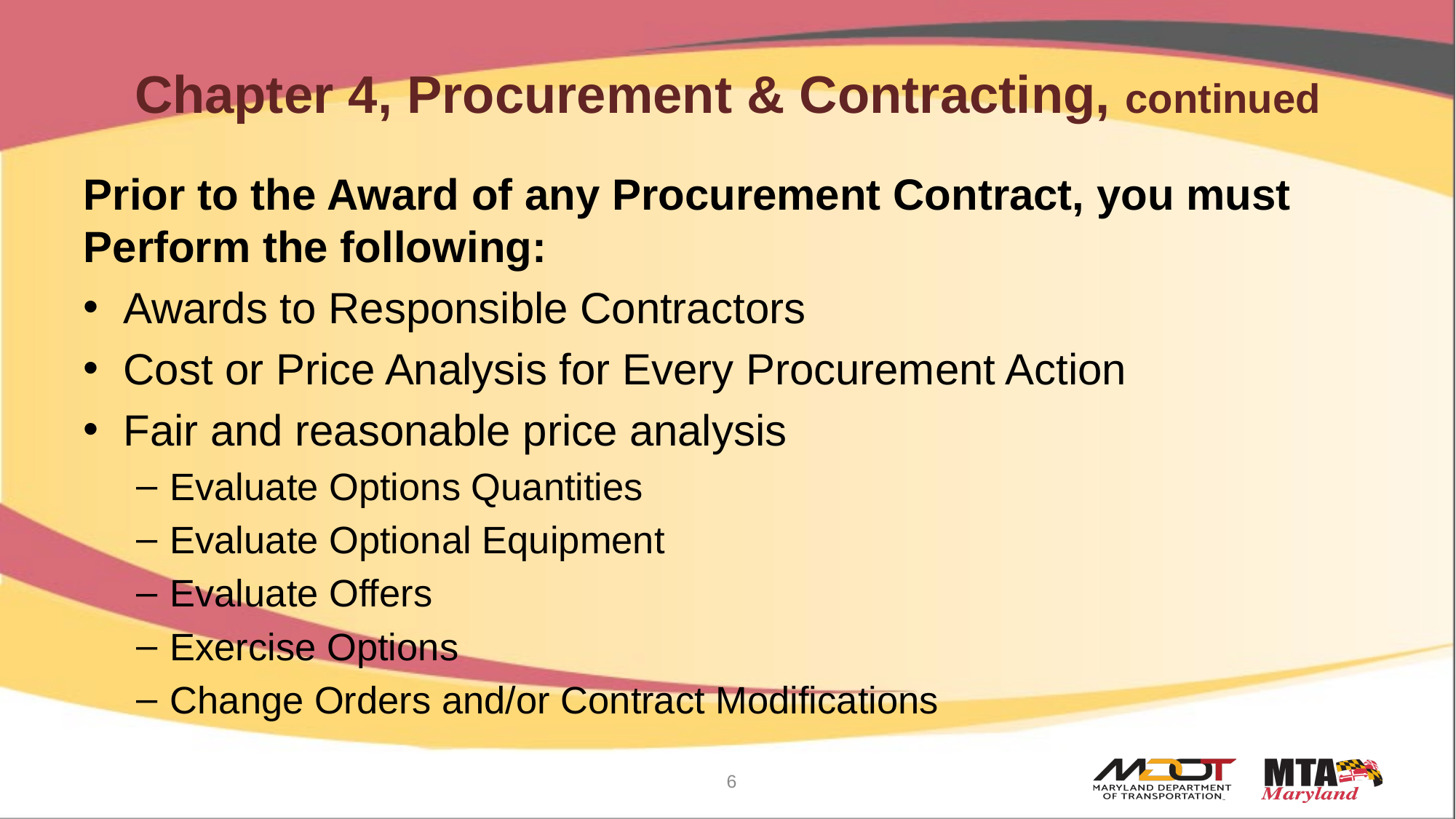

# Chapter 4, Procurement & Contracting, continued
Prior to the Award of any Procurement Contract, you must Perform the following:
Awards to Responsible Contractors
Cost or Price Analysis for Every Procurement Action
Fair and reasonable price analysis
Evaluate Options Quantities
Evaluate Optional Equipment
Evaluate Offers
Exercise Options
Change Orders and/or Contract Modifications
6